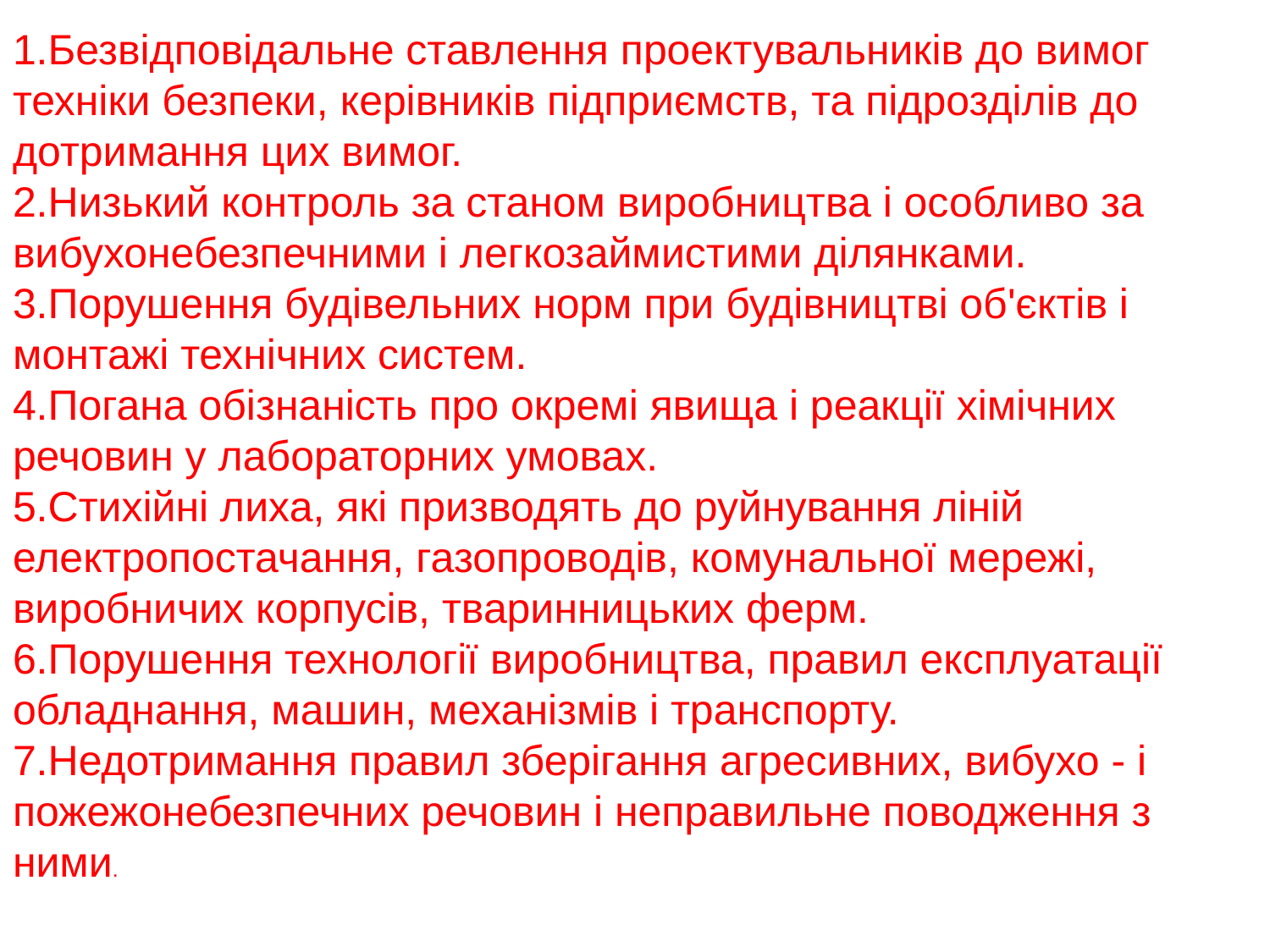

Безвідповідальне ставлення проектувальників до вимог техніки безпеки, керівників підприємств, та підрозділів до дотримання цих вимог.
Низький контроль за станом виробництва і особливо за вибухонебезпечними і легкозаймистими ділянками.
Порушення будівельних норм при будівництві об'єктів і монтажі технічних систем.
Погана обізнаність про окремі явища і реакції хімічних речовин у лабораторних умовах.
Стихійні лиха, які призводять до руйнування ліній електропостачання, газопроводів, комунальної мережі, виробничих корпусів, тваринницьких ферм.
Порушення технології виробництва, правил експлуатації обладнання, машин, механізмів і транспорту.
Недотримання правил зберігання агресивних, вибухо - і пожежонебезпечних речовин і неправильне поводження з ними.